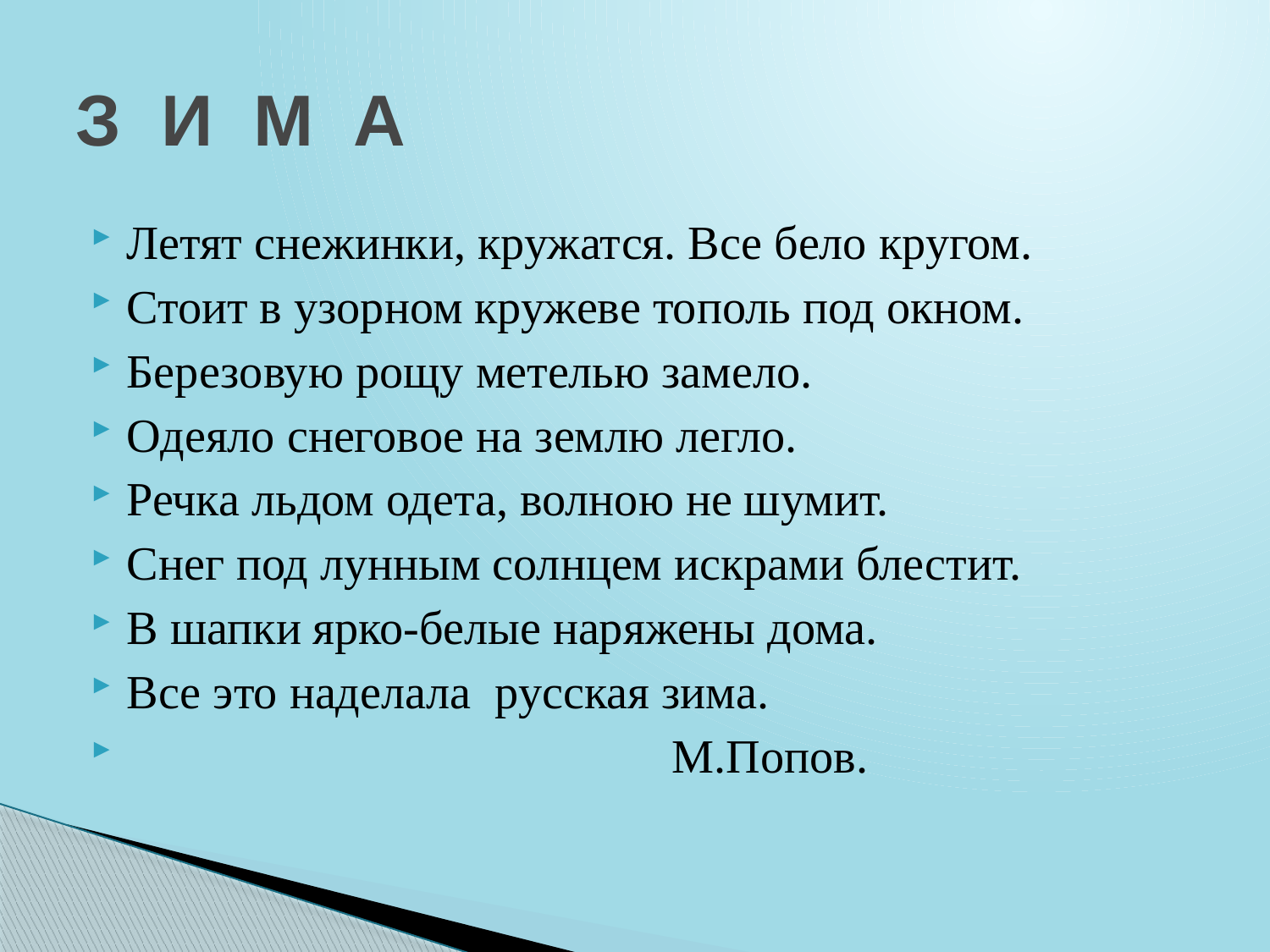

# З  И  М  А
Летят снежинки, кружатся. Все бело кругом.
Стоит в узорном кружеве тополь под окном.
Березовую рощу метелью замело.
Одеяло снеговое на землю легло.
Речка льдом одета, волною не шумит.
Снег под лунным солнцем искрами блестит.
В шапки ярко-белые наряжены дома.
Все это наделала  русская зима.
                                              М.Попов.